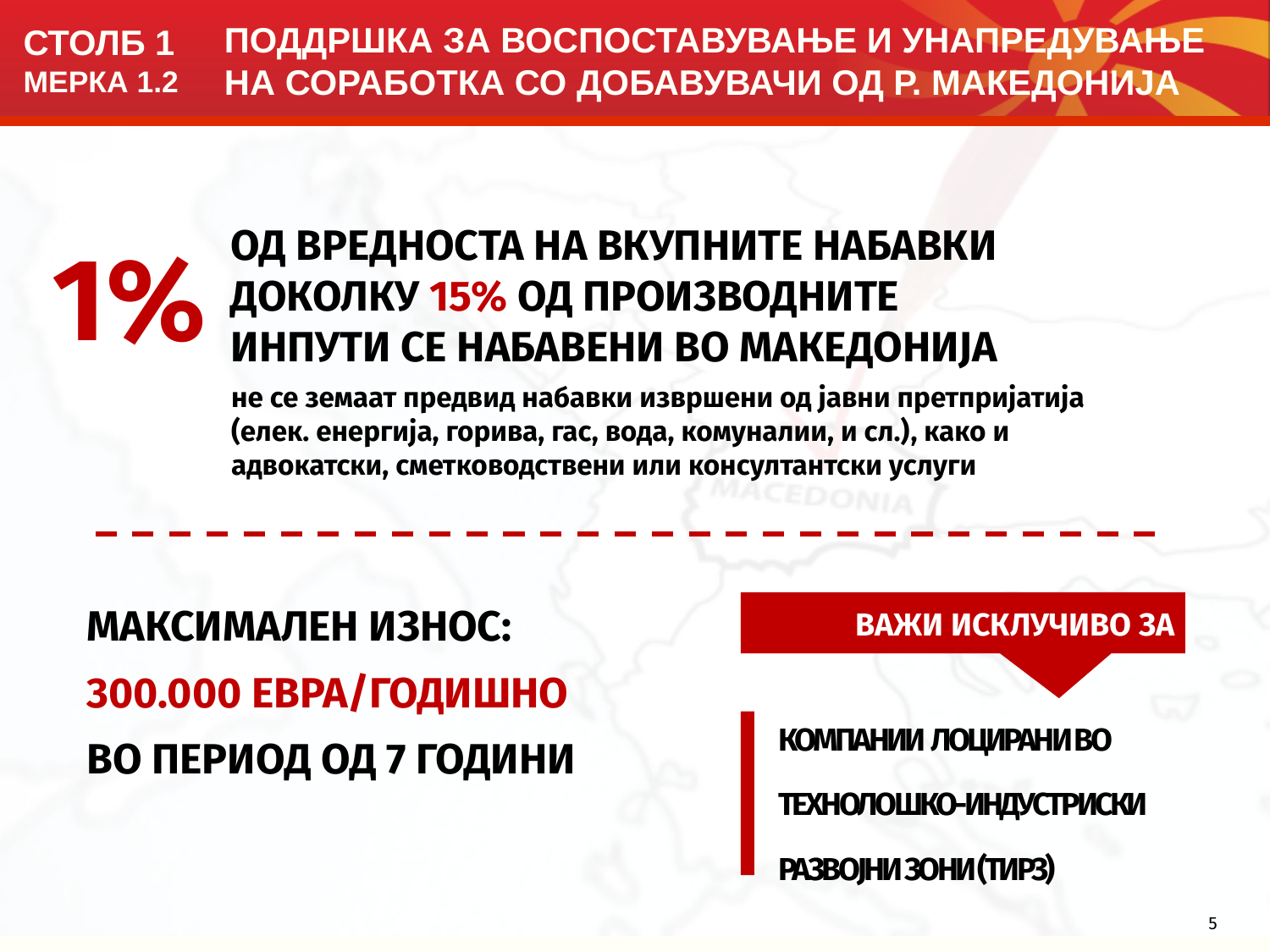

СТОЛБ 1
МЕРКА 1.2
ПОДДРШКА ЗА ВОСПОСТАВУВАЊЕ И УНАПРЕДУВАЊЕ  НА СОРАБОТКА СО ДОБАВУВАЧИ ОД Р. МАКЕДОНИЈА
ОД ВРЕДНОСТА НА ВКУПНИТЕ НАБАВКИ ДОКОЛКУ 15% ОД ПРОИЗВОДНИТЕ ИНПУТИ СЕ НАБАВЕНИ ВО МАКЕДОНИЈА
1%
не се земаат предвид набавки извршени од јавни претпријатија (елек. енергија, горива, гас, вода, комуналии, и сл.), како и адвокатски, сметководствени или консултантски услуги
МАКСИМАЛЕН ИЗНОС:
300.000 ЕВРА/ГОДИШНО
ВО ПЕРИОД ОД 7 ГОДИНИ
ВАЖИ ИСКЛУЧИВО ЗА
КОМПАНИИ ЛОЦИРАНИ ВО ТЕХНОЛОШКО-ИНДУСТРИСКИ РАЗВОЈНИ ЗОНИ (ТИРЗ)

5